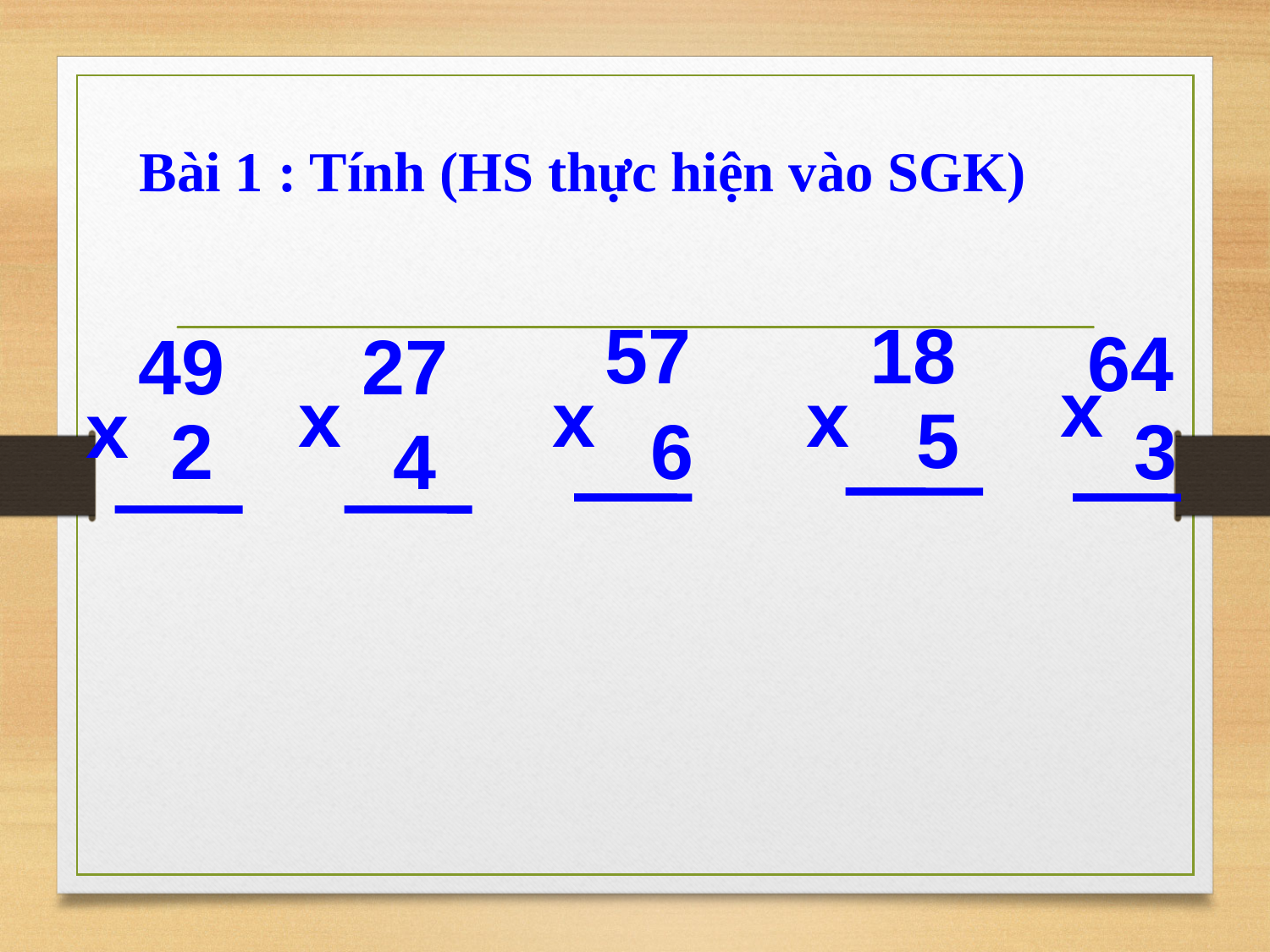

Bài 1 : Tính (HS thực hiện vào SGK)
57
18
64
49
27
x
x
x
x
x
5
2
6
3
4